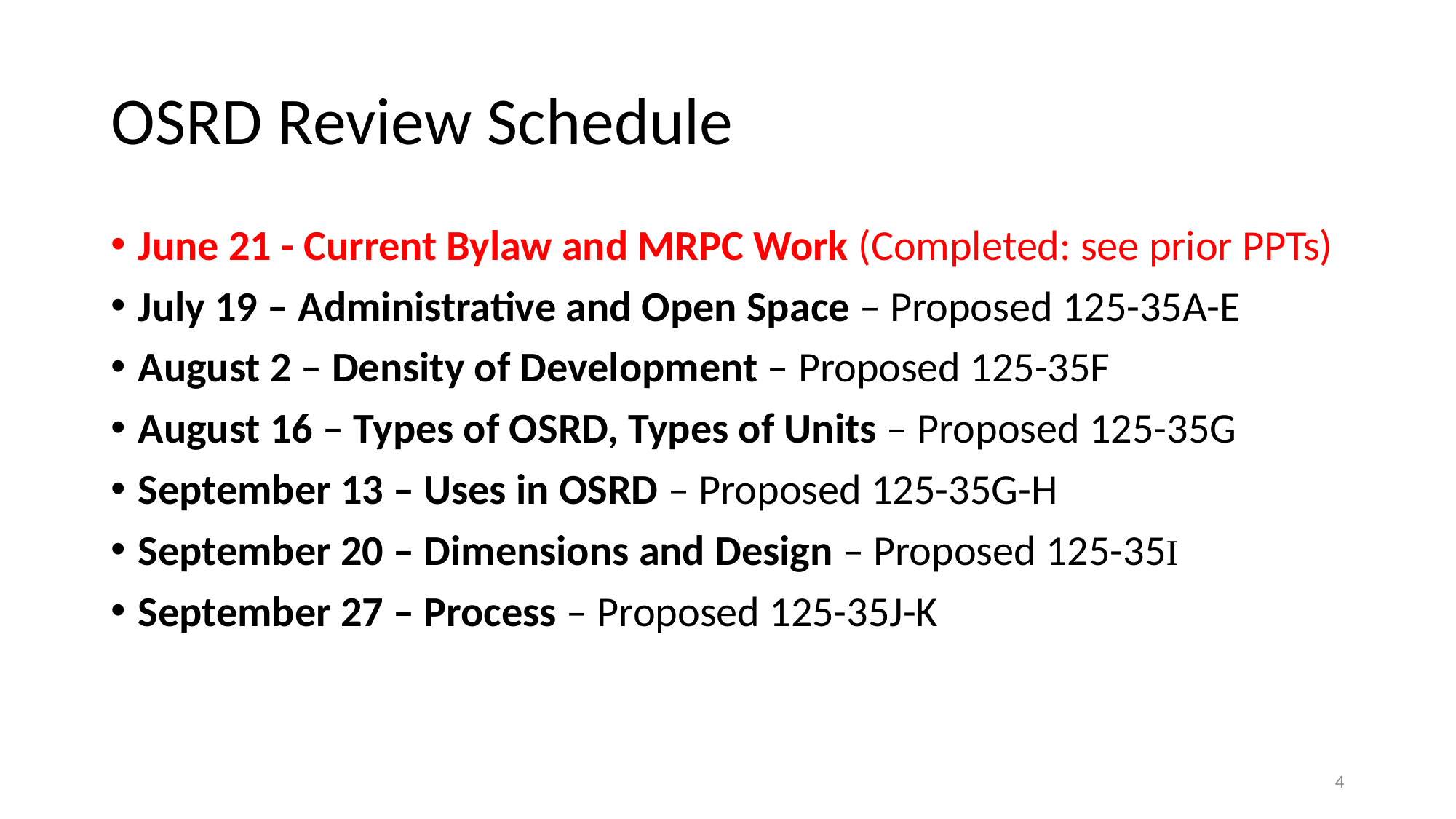

# OSRD Review Schedule
June 21 - Current Bylaw and MRPC Work (Completed: see prior PPTs)
July 19 – Administrative and Open Space – Proposed 125-35A-E
August 2 – Density of Development – Proposed 125-35F
August 16 – Types of OSRD, Types of Units – Proposed 125-35G
September 13 – Uses in OSRD – Proposed 125-35G-H
September 20 – Dimensions and Design – Proposed 125-35I
September 27 – Process – Proposed 125-35J-K
4